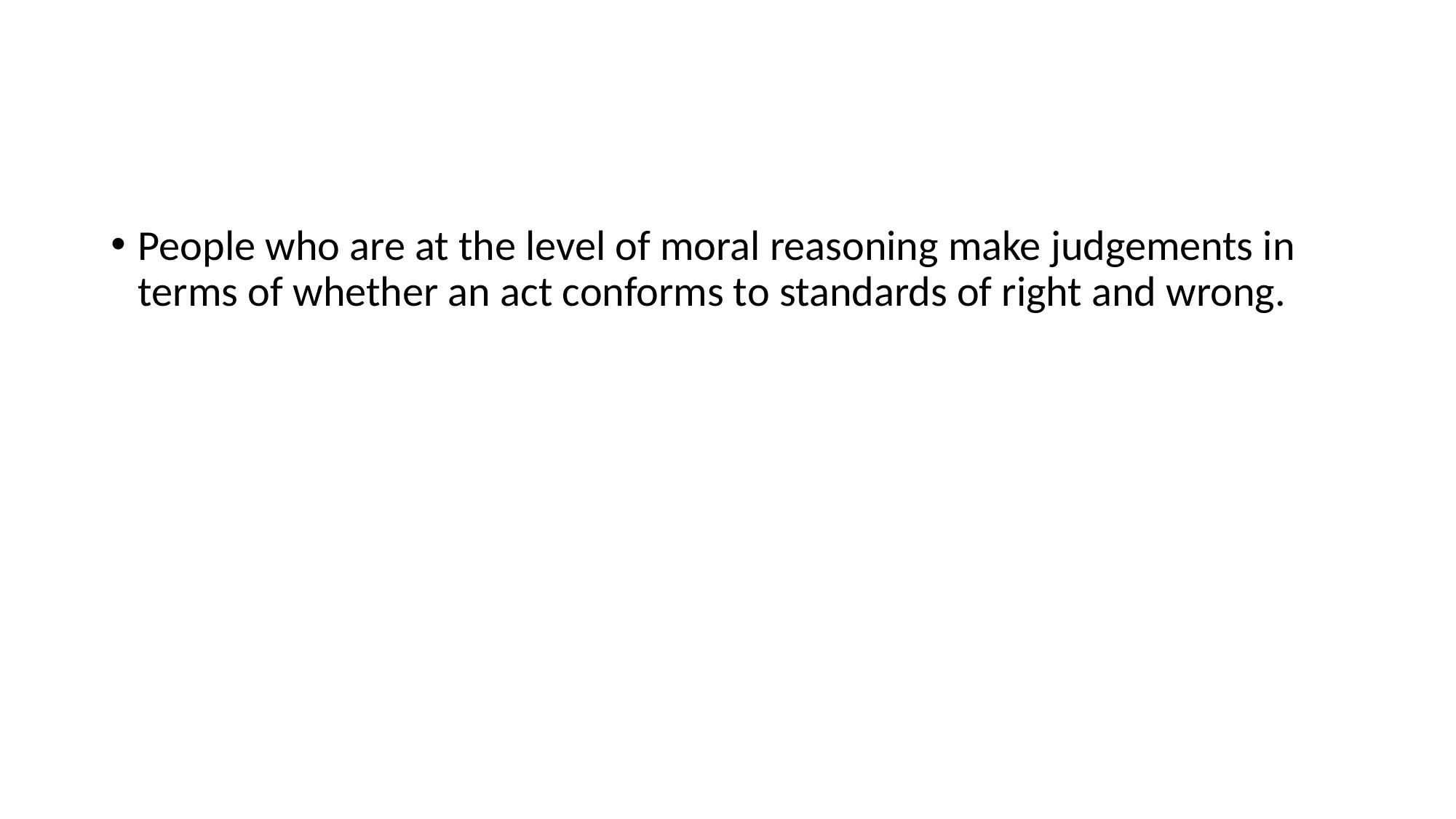

#
People who are at the level of moral reasoning make judgements in terms of whether an act conforms to standards of right and wrong.